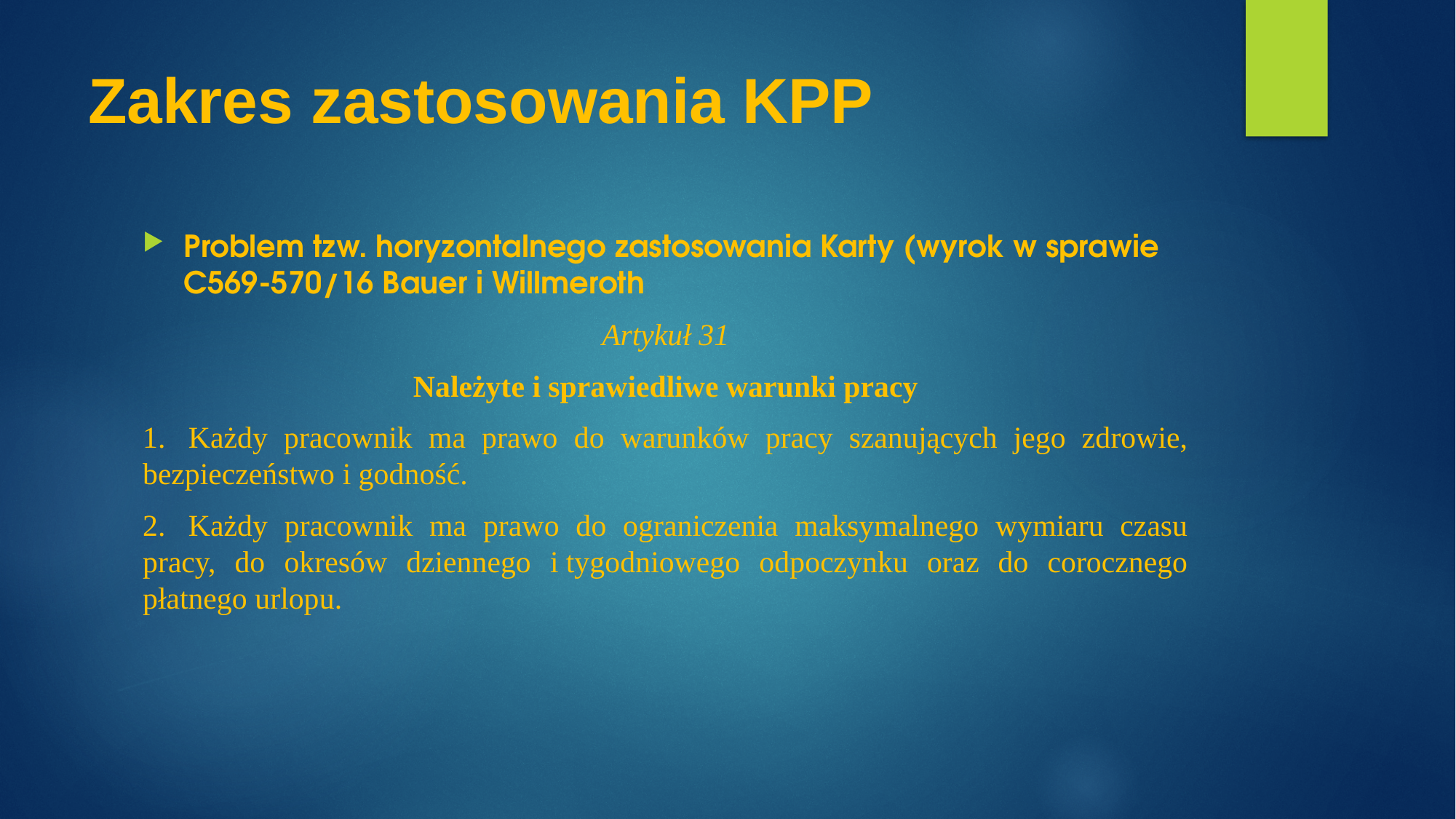

# Zakres zastosowania KPP
Problem tzw. horyzontalnego zastosowania Karty (wyrok w sprawie C569-570/16 Bauer i Willmeroth
Artykuł 31
Należyte i sprawiedliwe warunki pracy
1.   Każdy pracownik ma prawo do warunków pracy szanujących jego zdrowie, bezpieczeństwo i godność.
2.   Każdy pracownik ma prawo do ograniczenia maksymalnego wymiaru czasu pracy, do okresów dziennego i tygodniowego odpoczynku oraz do corocznego płatnego urlopu.